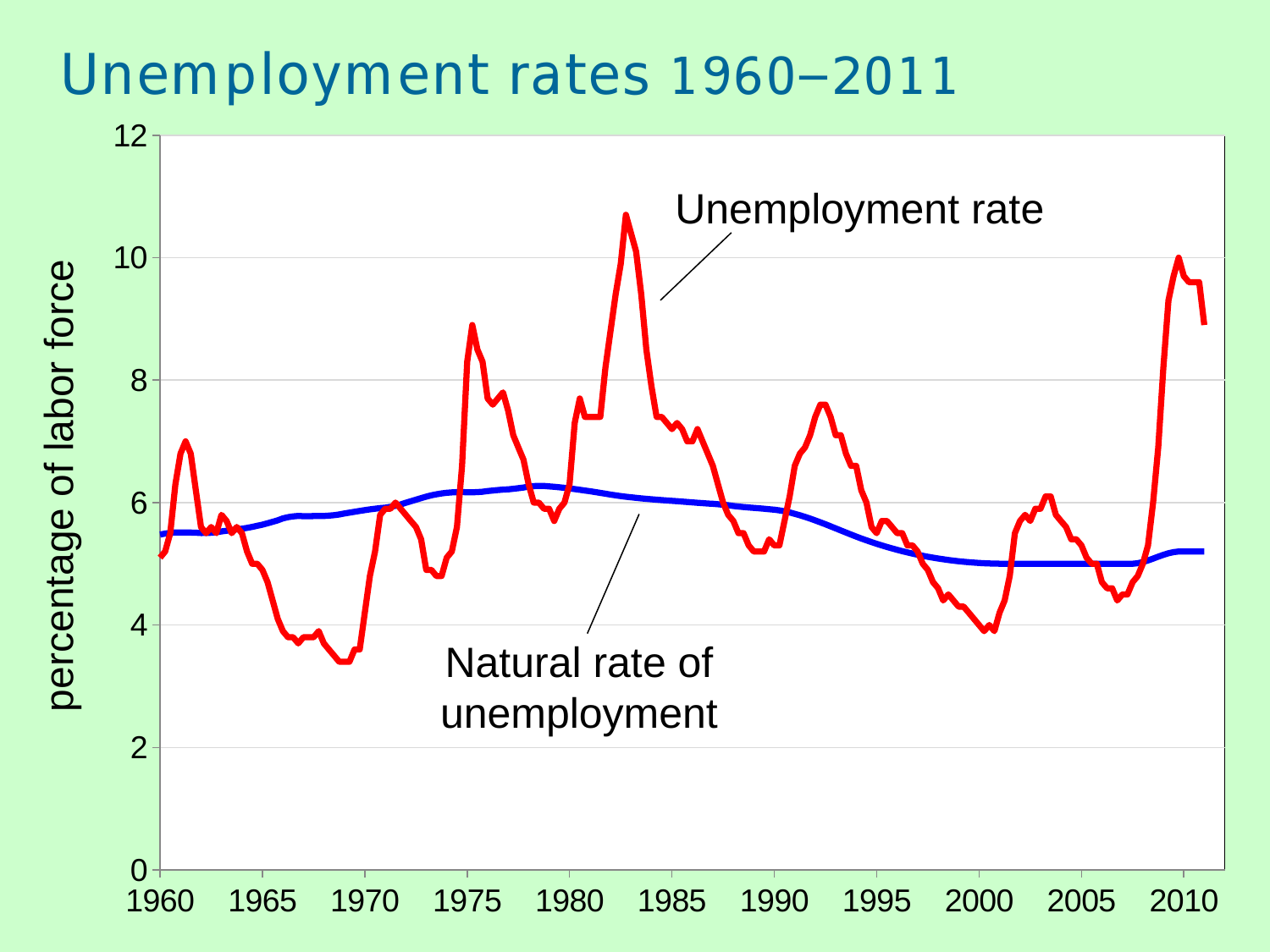

# Unemployment rates 1960–2011

### Chart

| Category | u-rate | nairu |
|---|---|---|
Unemployment rate

percentage of labor force

Natural rate of unemployment